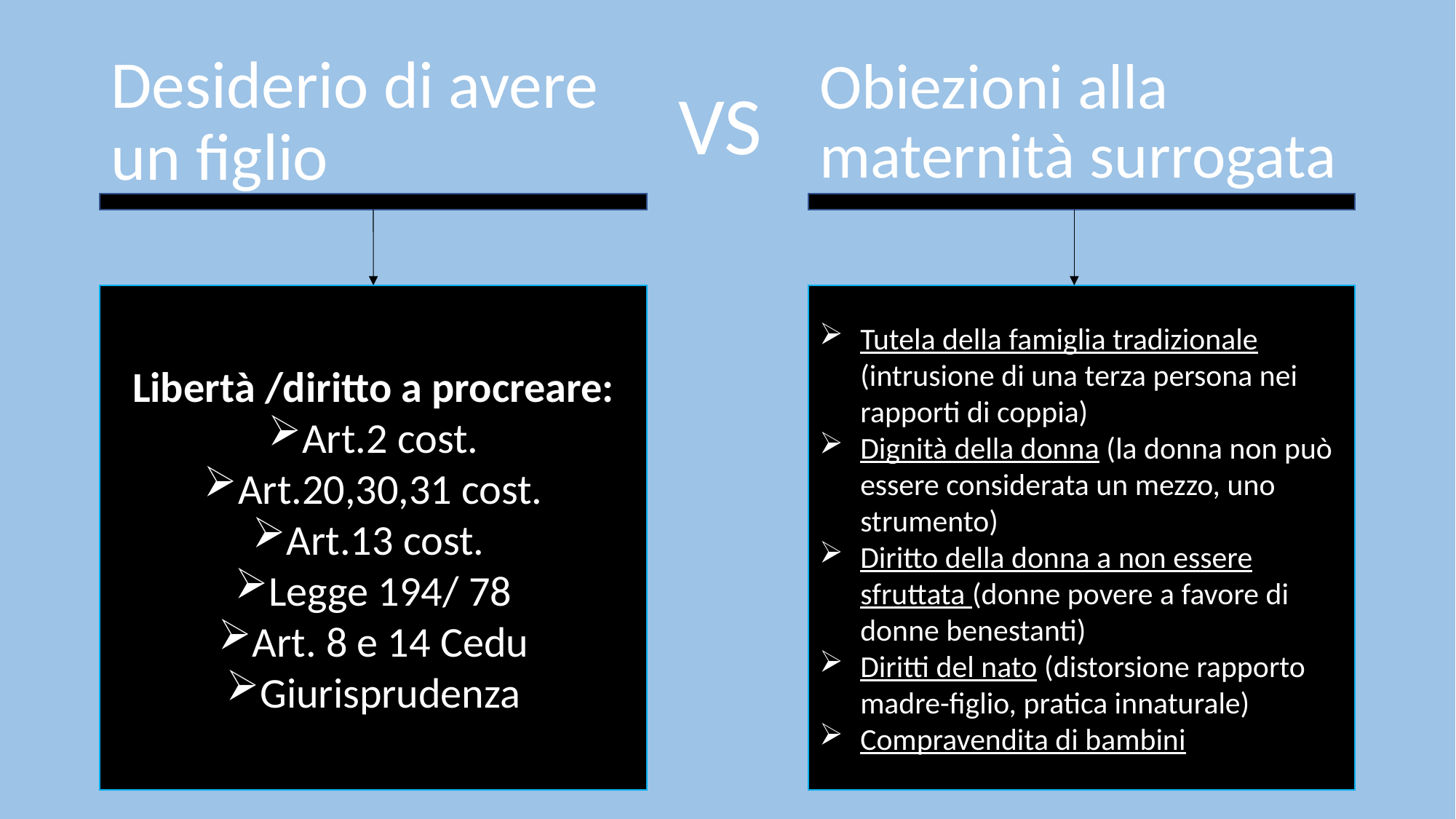

Obiezioni alla maternità surrogata
# Desiderio di avere un figlio
VS

Libertà /diritto a procreare:
Art.2 cost.
Art.20,30,31 cost.
Art.13 cost.
Legge 194/ 78
Art. 8 e 14 Cedu
Giurisprudenza
Tutela della famiglia tradizionale (intrusione di una terza persona nei rapporti di coppia)
Dignità della donna (la donna non può essere considerata un mezzo, uno strumento)
Diritto della donna a non essere sfruttata (donne povere a favore di donne benestanti)
Diritti del nato (distorsione rapporto madre-figlio, pratica innaturale)
Compravendita di bambini